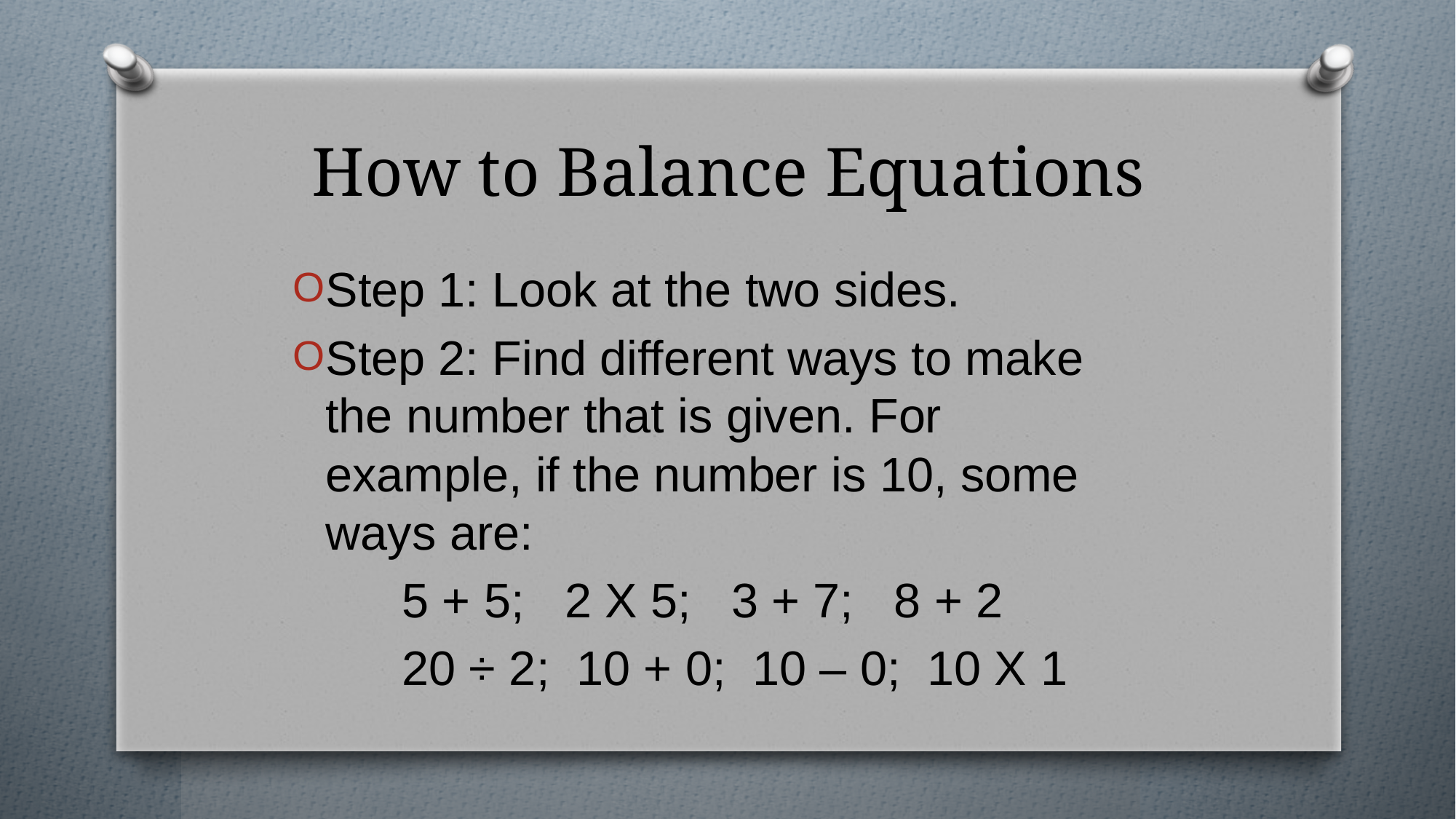

# How to Balance Equations
Step 1: Look at the two sides.
Step 2: Find different ways to make the number that is given. For example, if the number is 10, some ways are:
	5 + 5;   2 X 5;   3 + 7;   8 + 2
	20 ÷ 2;  10 + 0;  10 – 0;  10 X 1